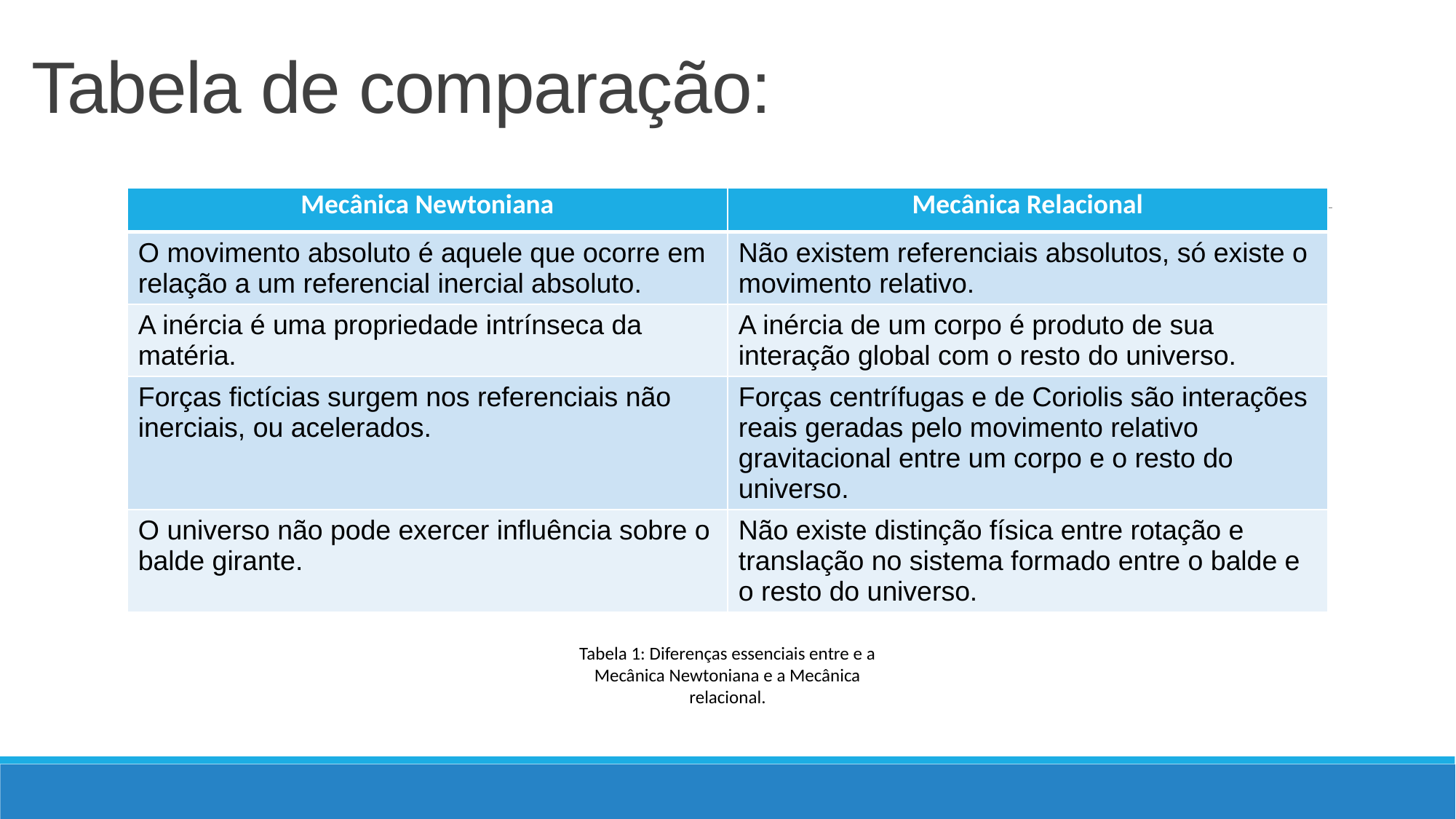

# Tabela de comparação:
| Mecânica Newtoniana | Mecânica Relacional |
| --- | --- |
| O movimento absoluto é aquele que ocorre em relação a um referencial inercial absoluto. | Não existem referenciais absolutos, só existe o movimento relativo. |
| A inércia é uma propriedade intrínseca da matéria. | A inércia de um corpo é produto de sua interação global com o resto do universo. |
| Forças fictícias surgem nos referenciais não inerciais, ou acelerados. | Forças centrífugas e de Coriolis são interações reais geradas pelo movimento relativo gravitacional entre um corpo e o resto do universo. |
| O universo não pode exercer influência sobre o balde girante. | Não existe distinção física entre rotação e translação no sistema formado entre o balde e o resto do universo. |
Tabela 1: Diferenças essenciais entre e a Mecânica Newtoniana e a Mecânica relacional.